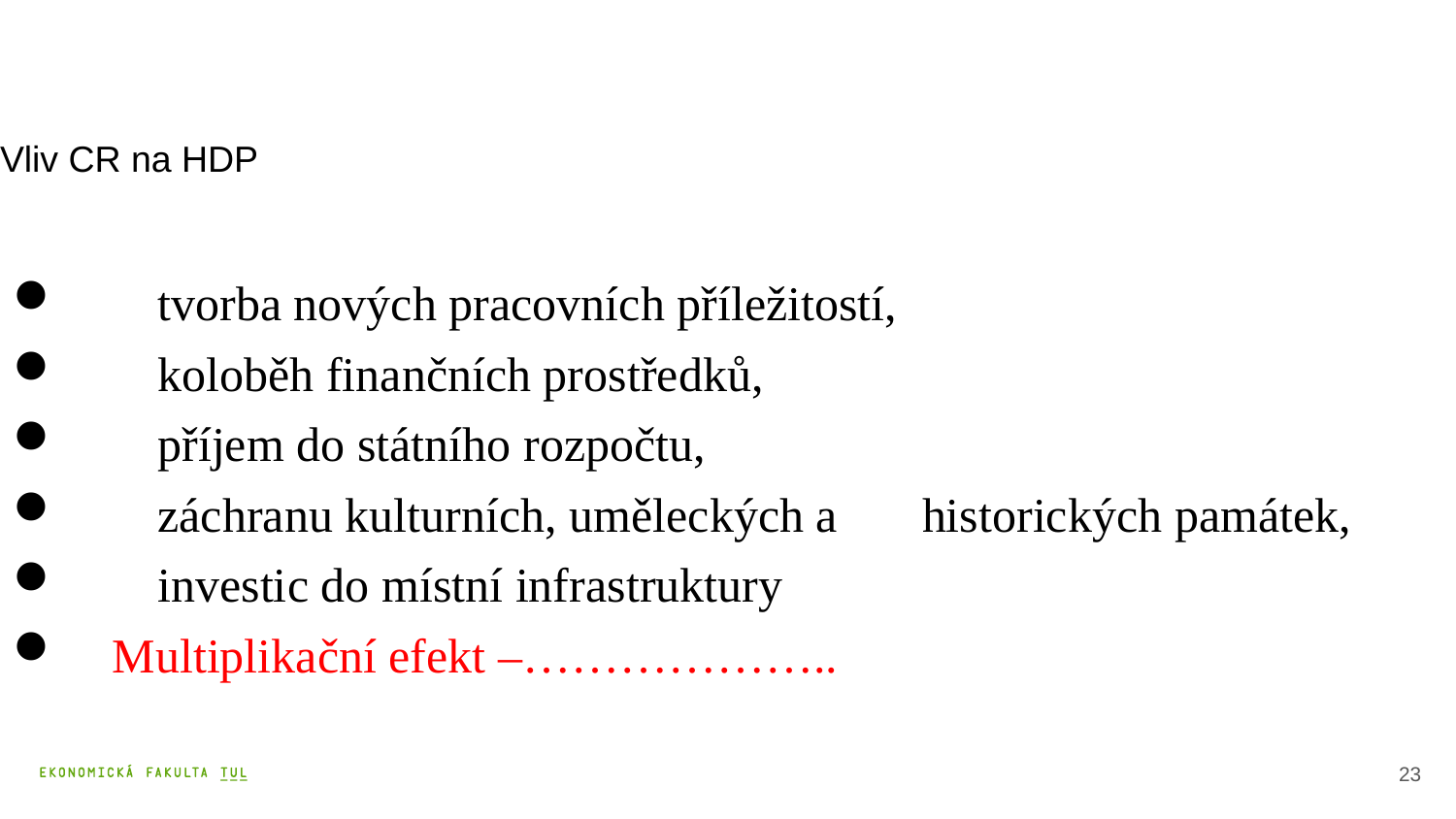

# Vliv CR na HDP
 	tvorba nových pracovních příležitostí,
 	koloběh finančních prostředků,
 	příjem do státního rozpočtu,
 	záchranu kulturních, uměleckých a  	historických památek,
 	investic do místní infrastruktury
     Multiplikační efekt –………………..
23